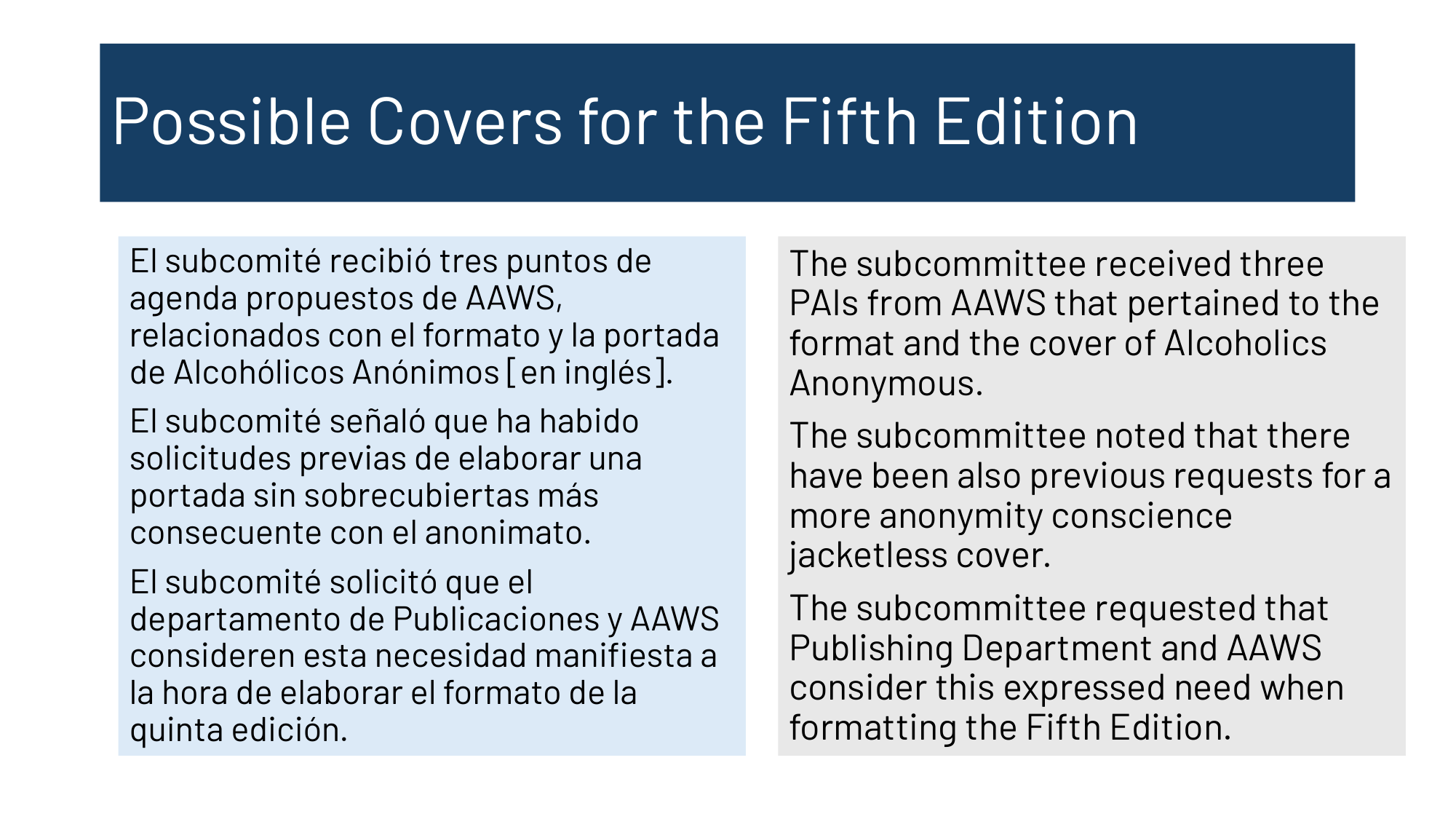

# Possible Covers for the Fifth Edition
El subcomité recibió tres puntos de agenda propuestos de AAWS, relacionados con el formato y la portada de Alcohólicos Anónimos [en inglés].
El subcomité señaló que ha habido solicitudes previas de elaborar una portada sin sobrecubiertas más consecuente con el anonimato.
El subcomité solicitó que el departamento de Publicaciones y AAWS consideren esta necesidad manifiesta a la hora de elaborar el formato de la quinta edición.
The subcommittee received three PAIs from AAWS that pertained to the format and the cover of Alcoholics Anonymous.
The subcommittee noted that there have been also previous requests for a more anonymity conscience jacketless cover.
The subcommittee requested that Publishing Department and AAWS consider this expressed need when formatting the Fifth Edition.